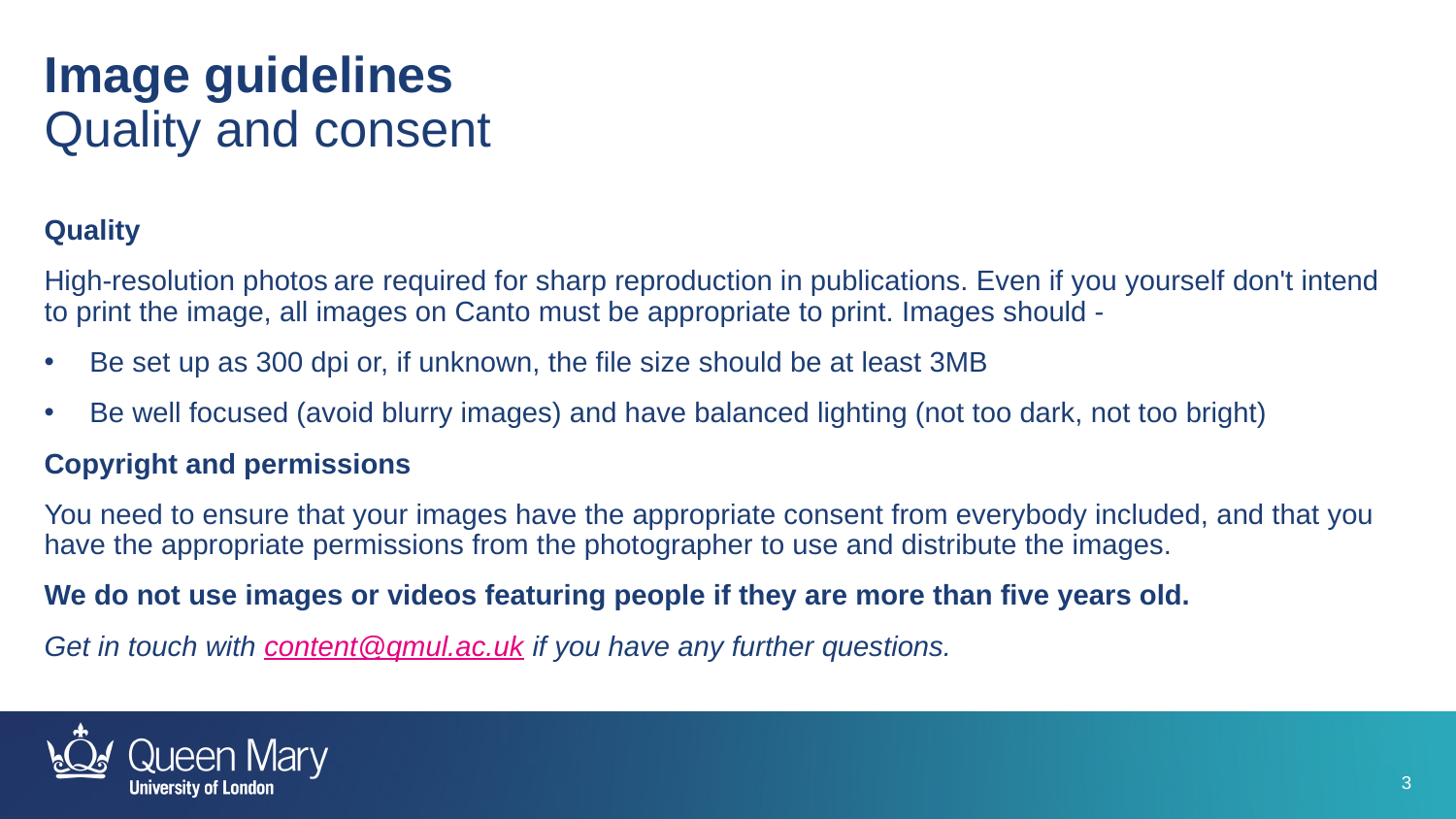

Image guidelines
Quality and consent
Quality
High-resolution photos are required for sharp reproduction in publications. Even if you yourself don't intend to print the image, all images on Canto must be appropriate to print. Images should -
Be set up as 300 dpi or, if unknown, the file size should be at least 3MB
Be well focused (avoid blurry images) and have balanced lighting (not too dark, not too bright)
Copyright and permissions
You need to ensure that your images have the appropriate consent from everybody included, and that you have the appropriate permissions from the photographer to use and distribute the images.
We do not use images or videos featuring people if they are more than five years old.
Get in touch with content@qmul.ac.uk if you have any further questions.